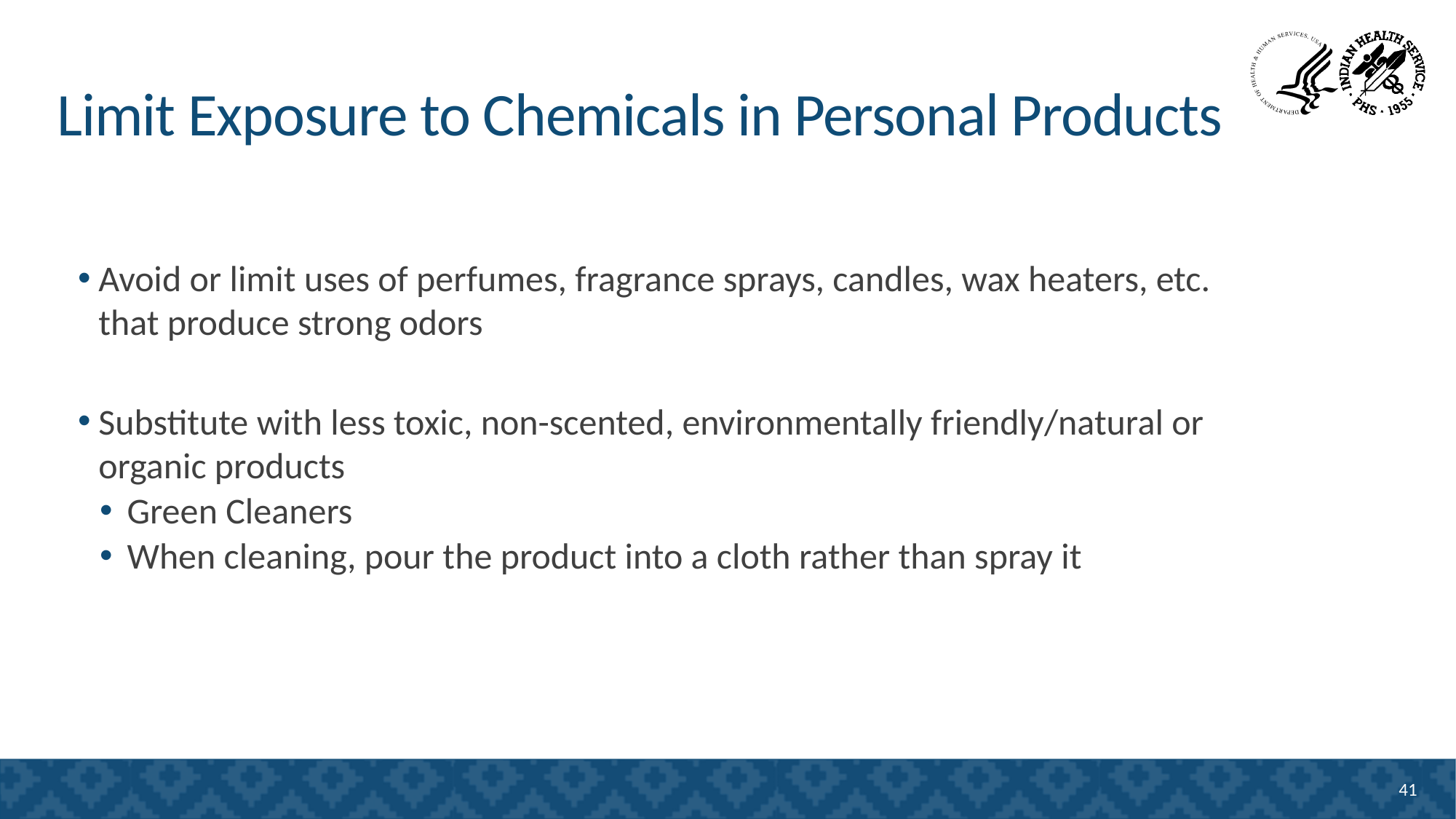

Limit Exposure to Chemicals in Personal Products

Avoid or limit uses of perfumes, fragrance sprays, candles, wax heaters, etc. that produce strong odors

Substitute with less toxic, non-scented, environmentally friendly/natural or organic products
Green Cleaners
When cleaning, pour the product into a cloth rather than spray it